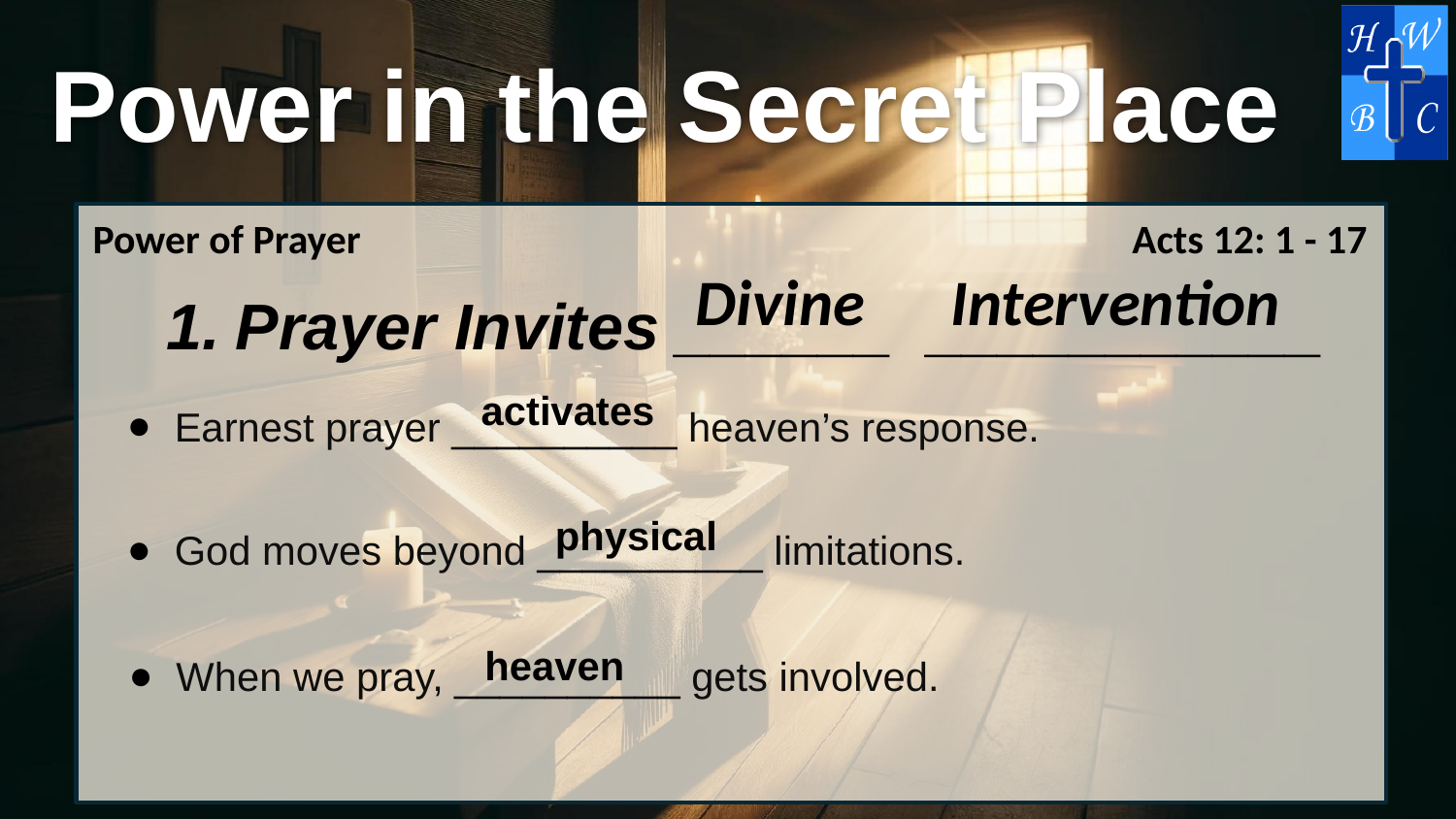

Power of Prayer
Acts 12: 1 - 17

Divine
Intervention
Prayer Invites ______  ___________
activates
Earnest prayer __________ heaven’s response.
God moves beyond __________ limitations.
physical
When we pray, __________ gets involved.
heaven